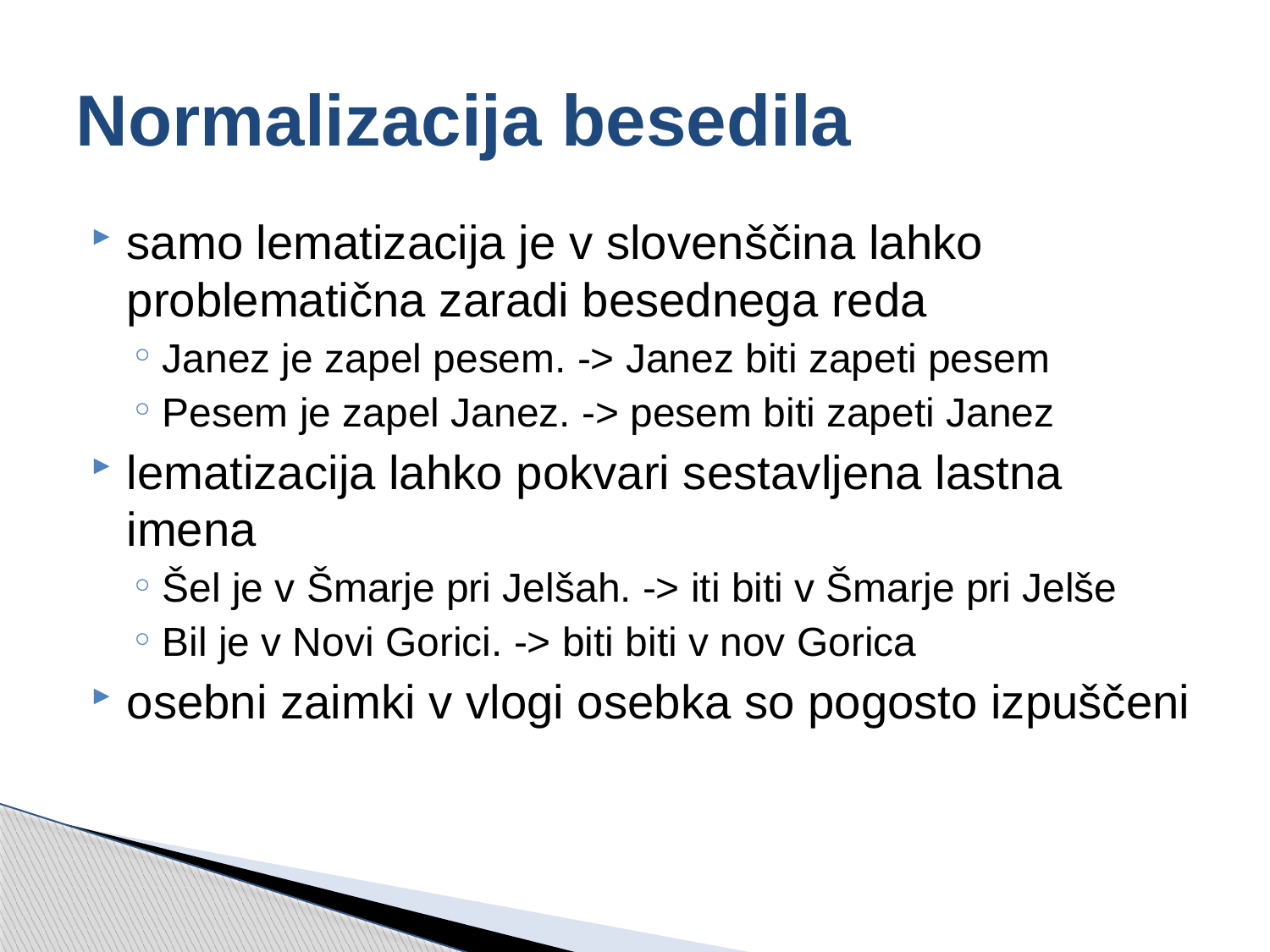

# Normalizacija besedila
samo lematizacija je v slovenščina lahko problematična zaradi besednega reda
Janez je zapel pesem. -> Janez biti zapeti pesem
Pesem je zapel Janez. -> pesem biti zapeti Janez
lematizacija lahko pokvari sestavljena lastna imena
Šel je v Šmarje pri Jelšah. -> iti biti v Šmarje pri Jelše
Bil je v Novi Gorici. -> biti biti v nov Gorica
osebni zaimki v vlogi osebka so pogosto izpuščeni